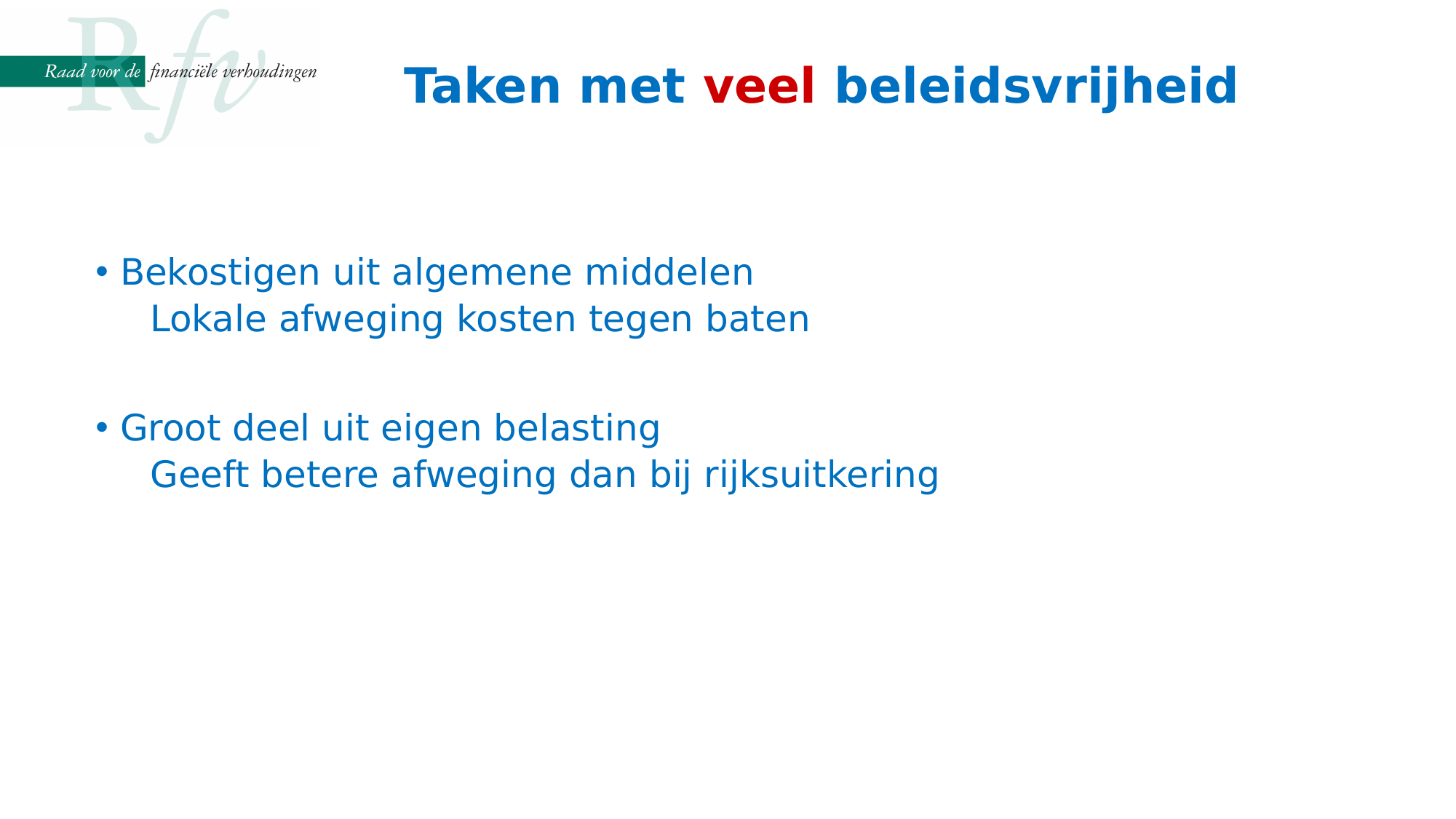

Taken met veel beleidsvrijheid

 Bekostigen uit algemene middelen
Lokale afweging kosten tegen baten

 Groot deel uit eigen belasting
Geeft betere afweging dan bij rijksuitkering